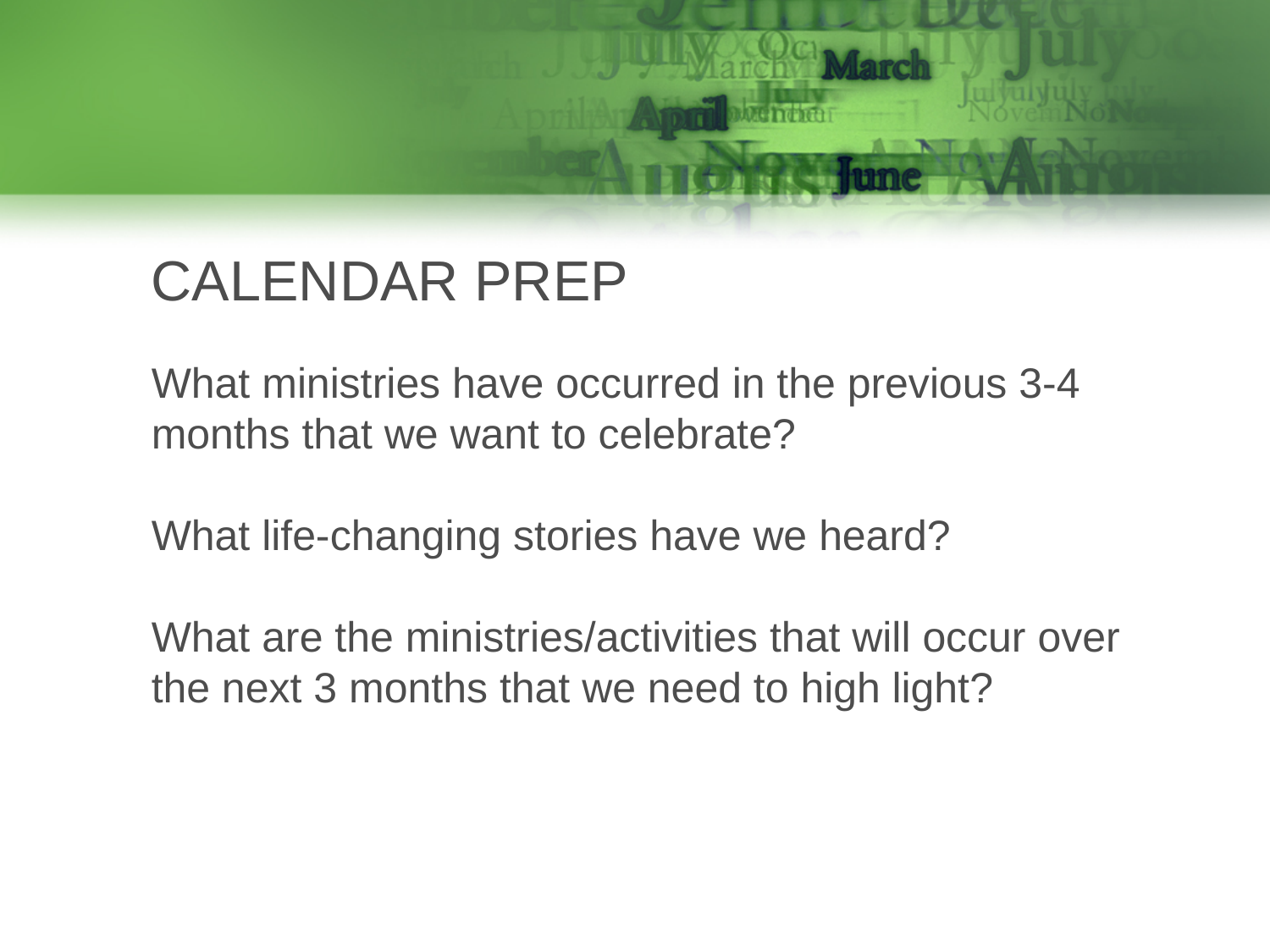

# Calendar prep
What ministries have occurred in the previous 3-4 months that we want to celebrate?

What life-changing stories have we heard?

What are the ministries/activities that will occur over the next 3 months that we need to high light?